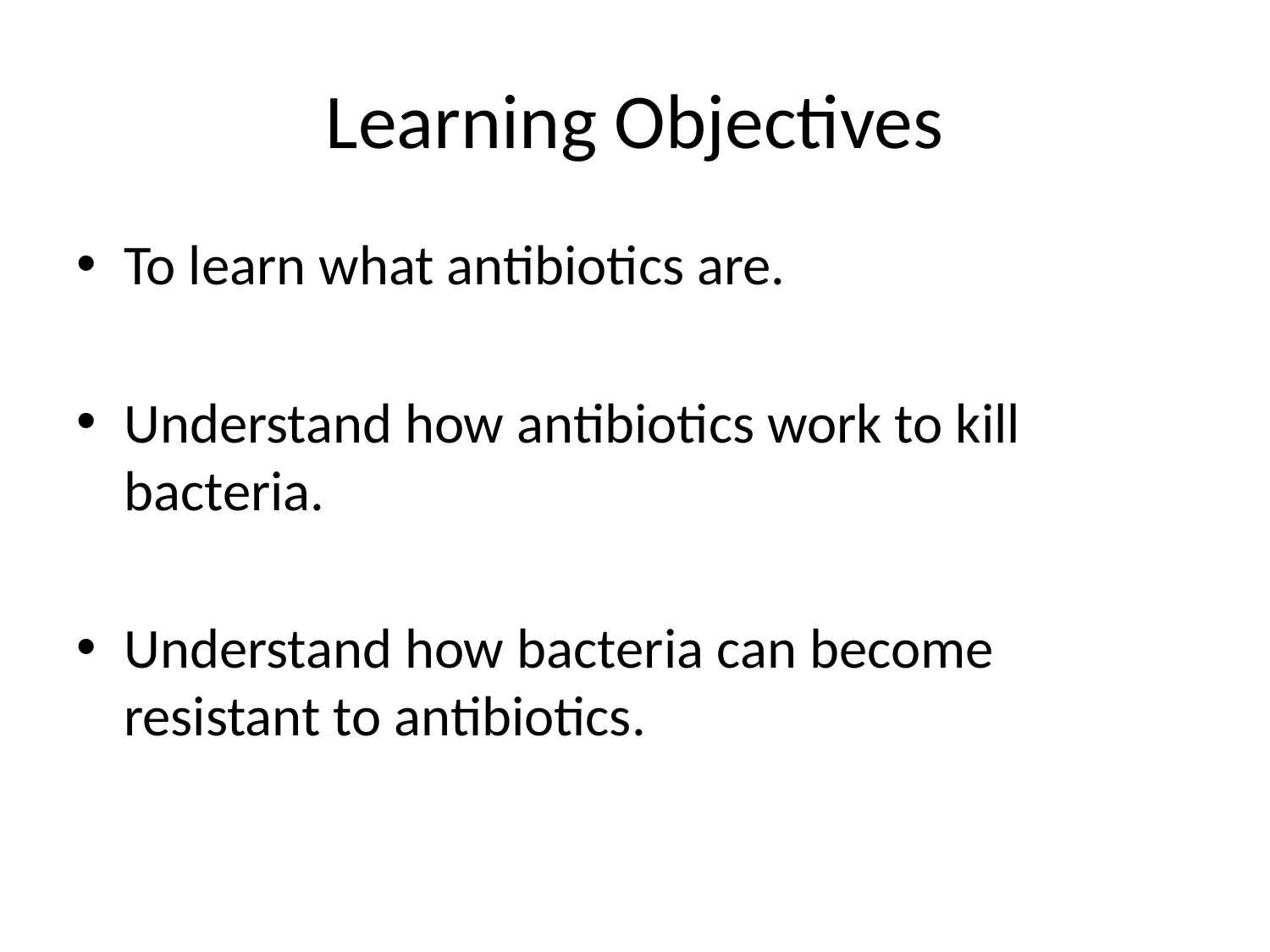

# Learning Objectives
To learn what antibiotics are.

Understand how antibiotics work to kill bacteria.

Understand how bacteria can become resistant to antibiotics.